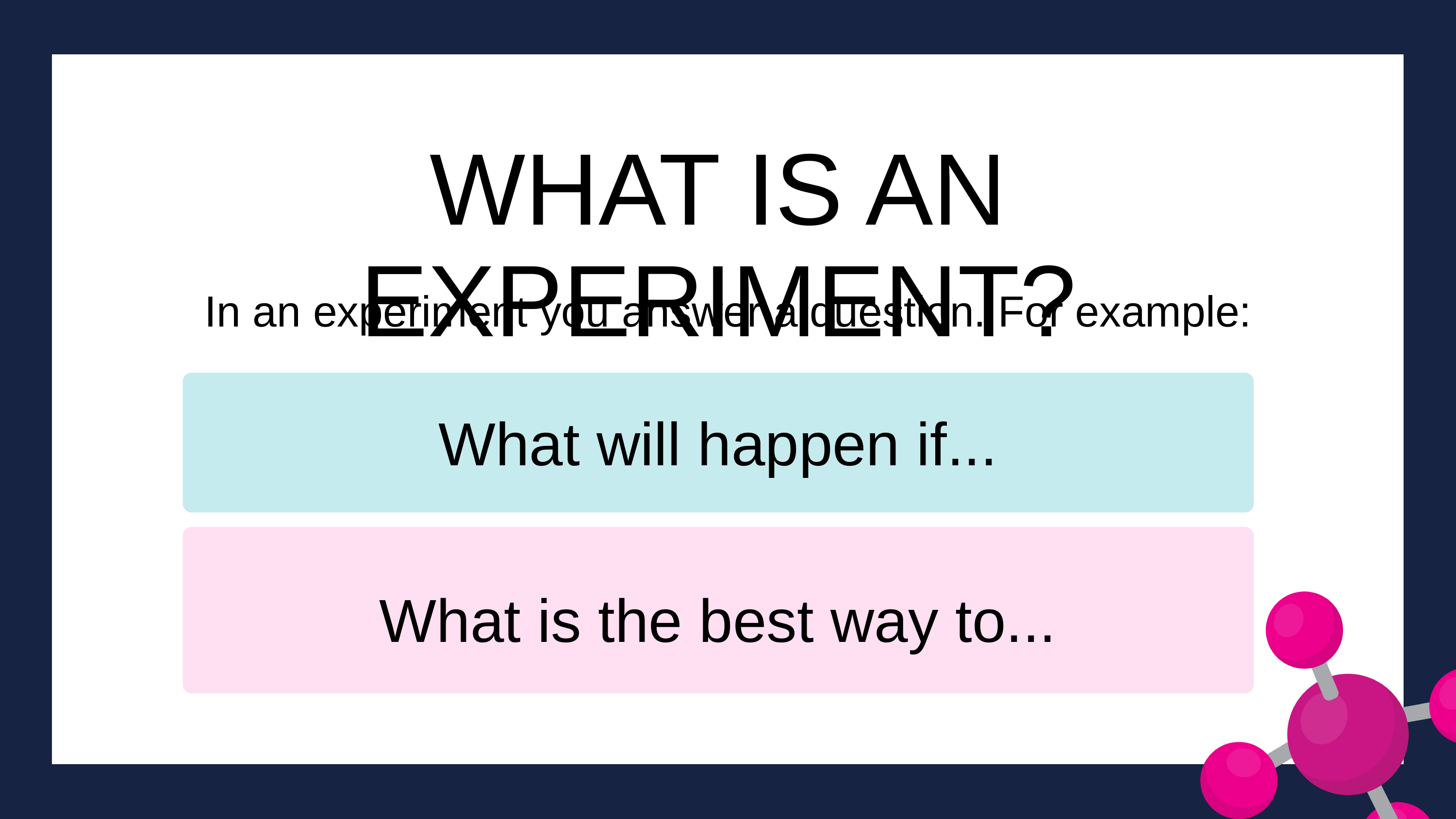

WHAT IS AN EXPERIMENT?
In an experiment you answer a question. For example:

What will happen if...

What is the best way to...